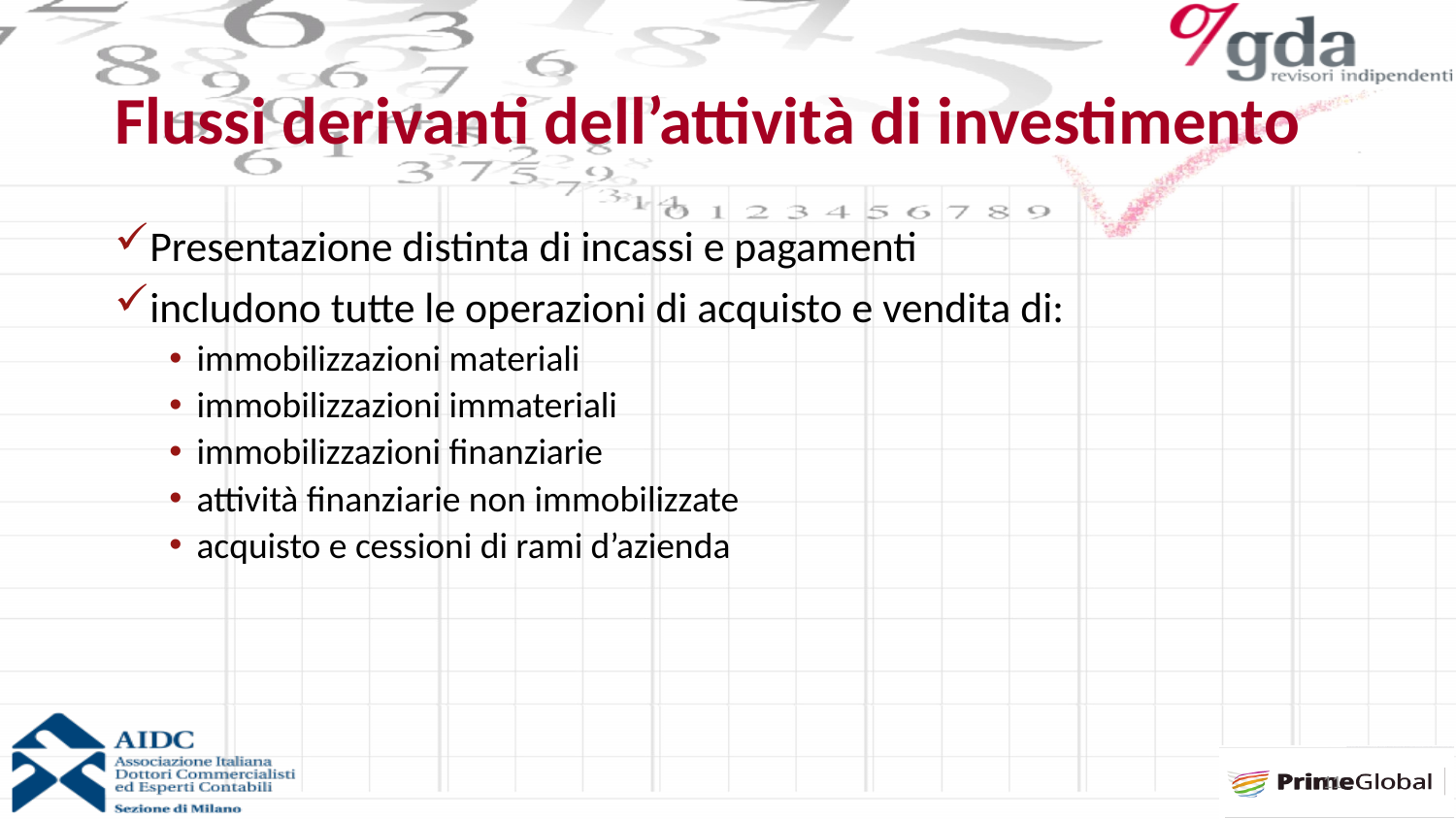

# Flussi derivanti dell’attività di investimento
Presentazione distinta di incassi e pagamenti
includono tutte le operazioni di acquisto e vendita di:
immobilizzazioni materiali
immobilizzazioni immateriali
immobilizzazioni finanziarie
attività finanziarie non immobilizzate
acquisto e cessioni di rami d’azienda

11